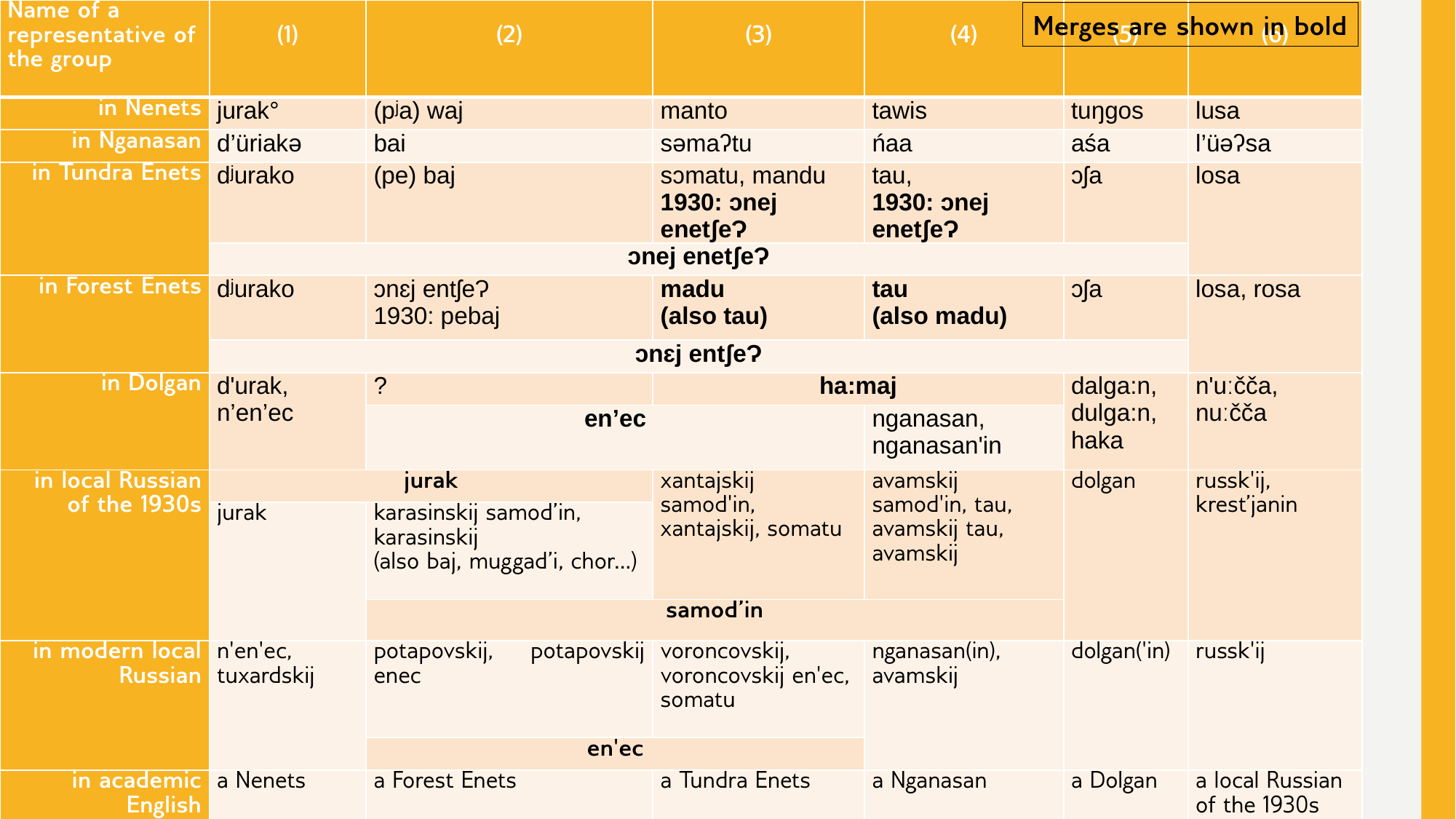

| Name of a representative of the group | (1) | (2) | (3) | (4) | (5) | (6) |
| --- | --- | --- | --- | --- | --- | --- |
| in Nenets | jurak° | (pʲa) waj | manto | tawis | tuŋgos | lusa |
| in Nganasan | d’üriakə | bai | səmaʔtu | ńaa | aśa | l’üəʔsa |
| in Tundra Enets | dʲurako | (pe) baj | sɔmatu, mandu 1930: ɔnej enetʃeɁ | tau, 1930: ɔnej enetʃeɁ | ɔʃa | losa |
|  | ɔnej enetʃeɁ |  |  |  |  |  |
| in Forest Enets | dʲurako | ɔnɛj entʃeɁ 1930: pebaj | madu (also tau) | tau (also madu) | ɔʃa | losa, rosa |
|  | ɔnɛj entʃeɁ |  |  |  |  |  |
| in Dolgan | d'urak, n’en’ec | ? | ha:maj |  | dalga:n, dulga:n, haka | n'uːčča, nuːčča |
|  |  | en’ec |  | nganasan, nganasan'in |  |  |
| in local Russian of the 1930s | jurak |  | xantajskij samod'in, xantajskij, somatu | avamskij samod'in, tau, avamskij tau, avamskij | dolgan | russk'ij, krest’janin |
|  | jurak | karasinskij samod’in, karasinskij (also baj, muggad’i, chor...) |  |  |  |  |
|  |  | samod’in |  |  |  |  |
| in modern local Russian | n'en'ec, tuxardskij | potapovskij, potapovskij enec | voroncovskij, voroncovskij en'ec, somatu | nganasan(in), avamskij | dolgan('in) | russk'ij |
|  |  | en'ec |  |  |  |  |
| in academic English | a Nenets | a Forest Enets | a Tundra Enets | a Nganasan | a Dolgan | a local Russian of the 1930s |
Merges are shown in bold
#